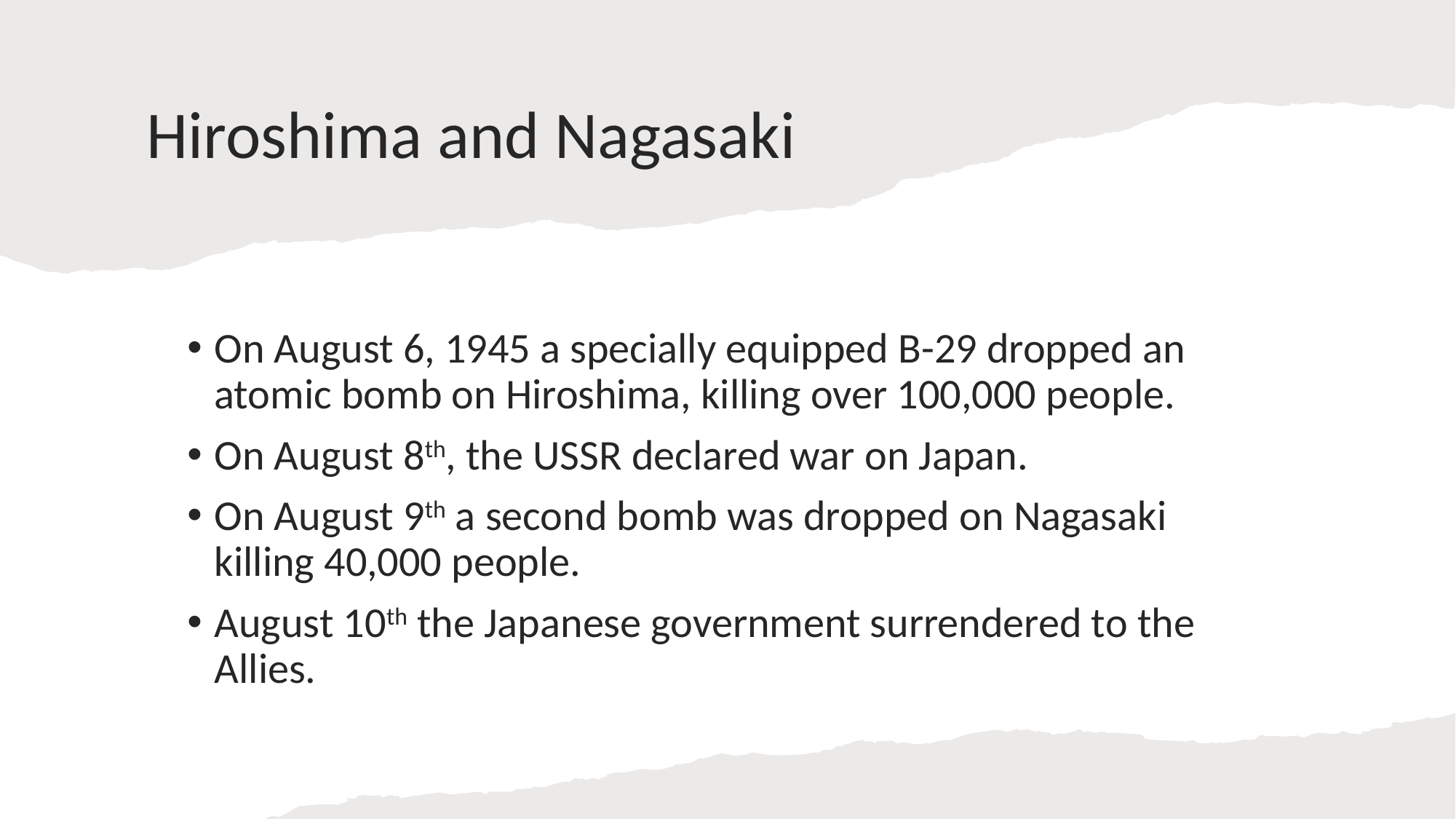

# Hiroshima and Nagasaki
On August 6, 1945 a specially equipped B-29 dropped an atomic bomb on Hiroshima, killing over 100,000 people.
On August 8th, the USSR declared war on Japan.
On August 9th a second bomb was dropped on Nagasaki killing 40,000 people.
August 10th the Japanese government surrendered to the Allies.